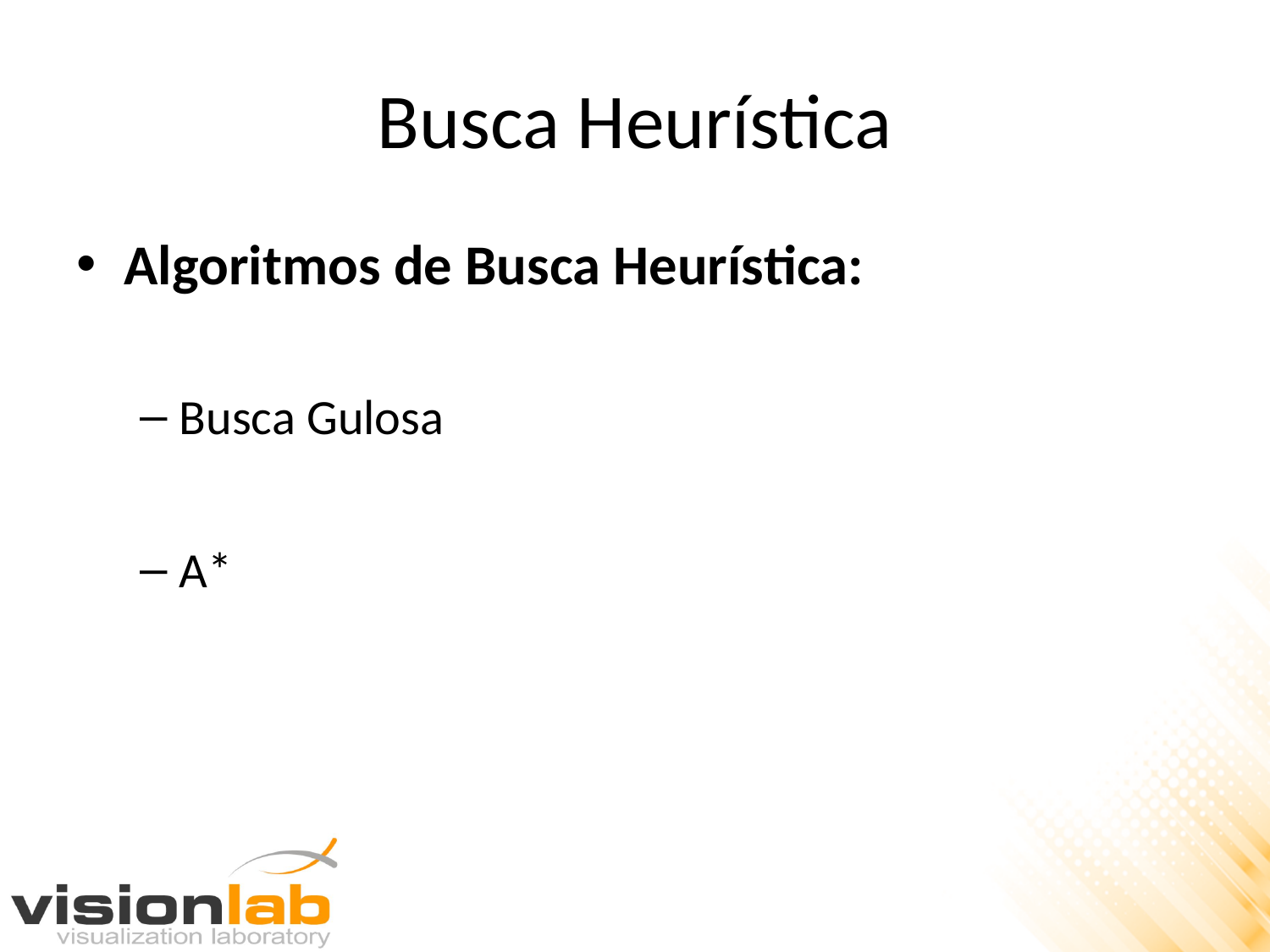

# Busca Heurística
Algoritmos de Busca Heurística:

Busca Gulosa

A*